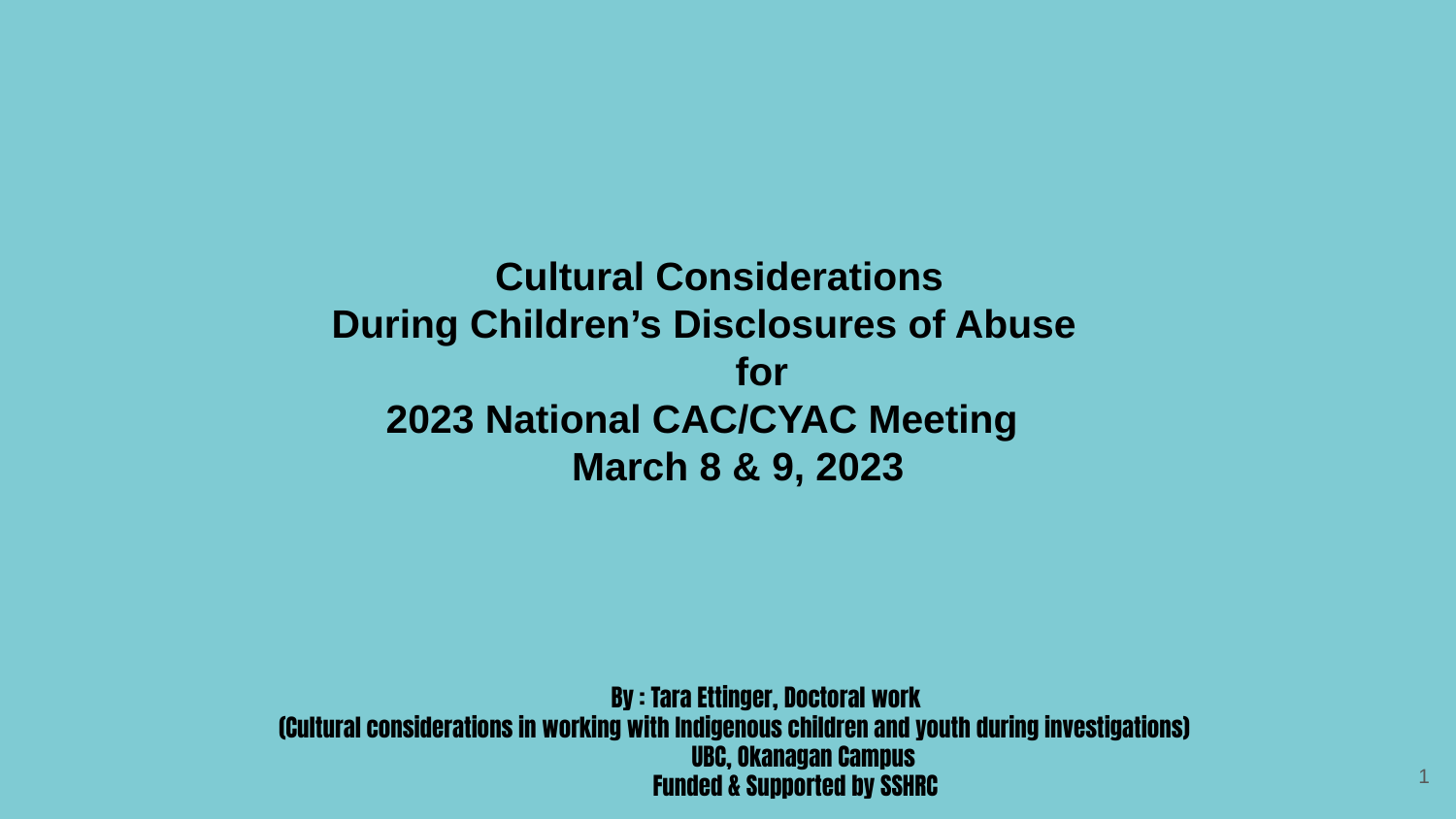

# Cultural Considerations
                 During Children’s Disclosures of Abuse
                                                      for
                      2023 National CAC/CYAC Meeting
                                       March 8 & 9, 2023

​

                                                        By : Tara Ettinger, Doctoral work
   (Cultural considerations in working with Indigenous children and youth during investigations)
                                                                             UBC, Okanagan Campus
                                                                      Funded & Supported by SSHRC
1